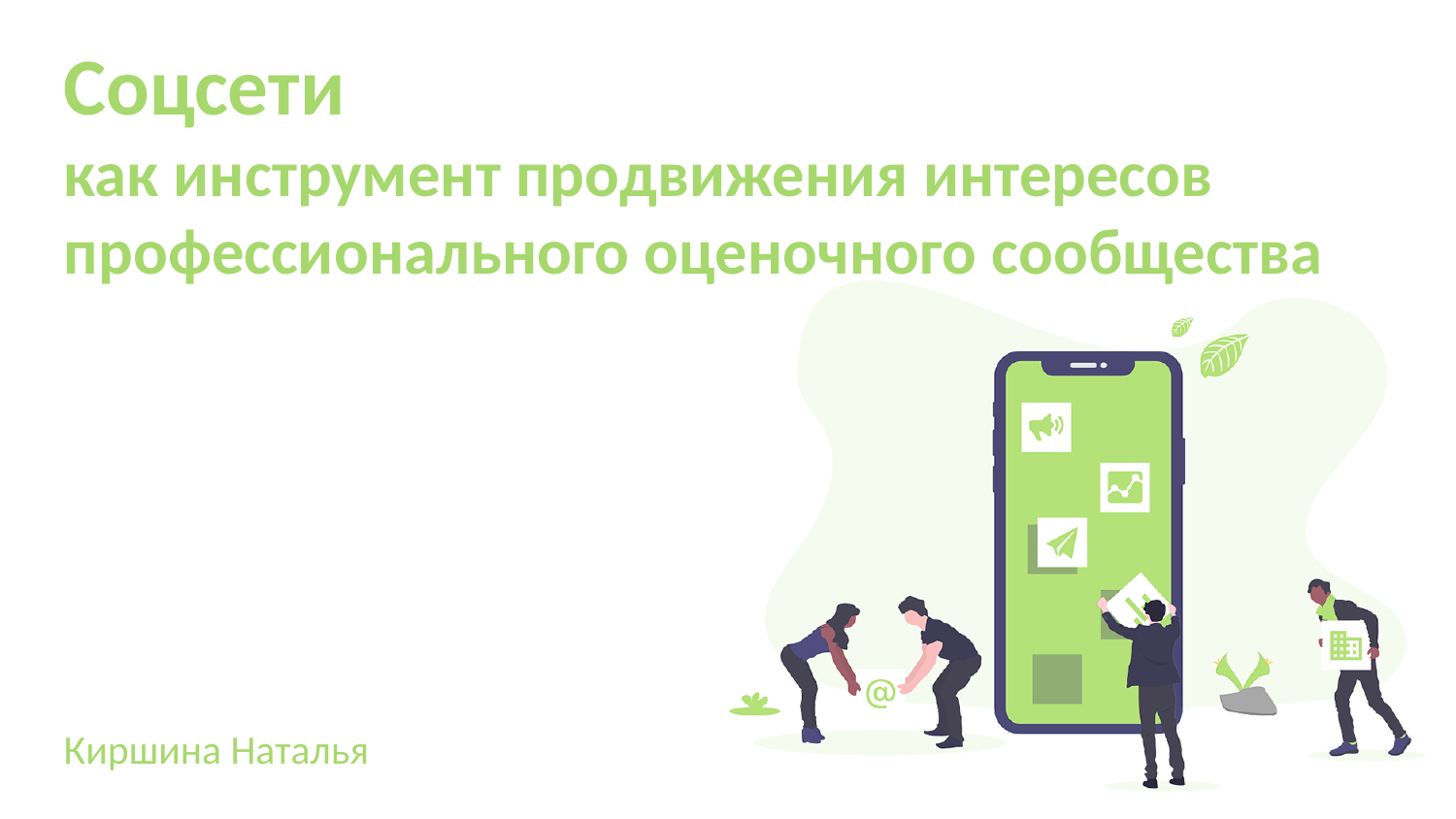

# Соцсети как инструмент продвижения интересов профессионального оценочного сообщества Киршина Наталья